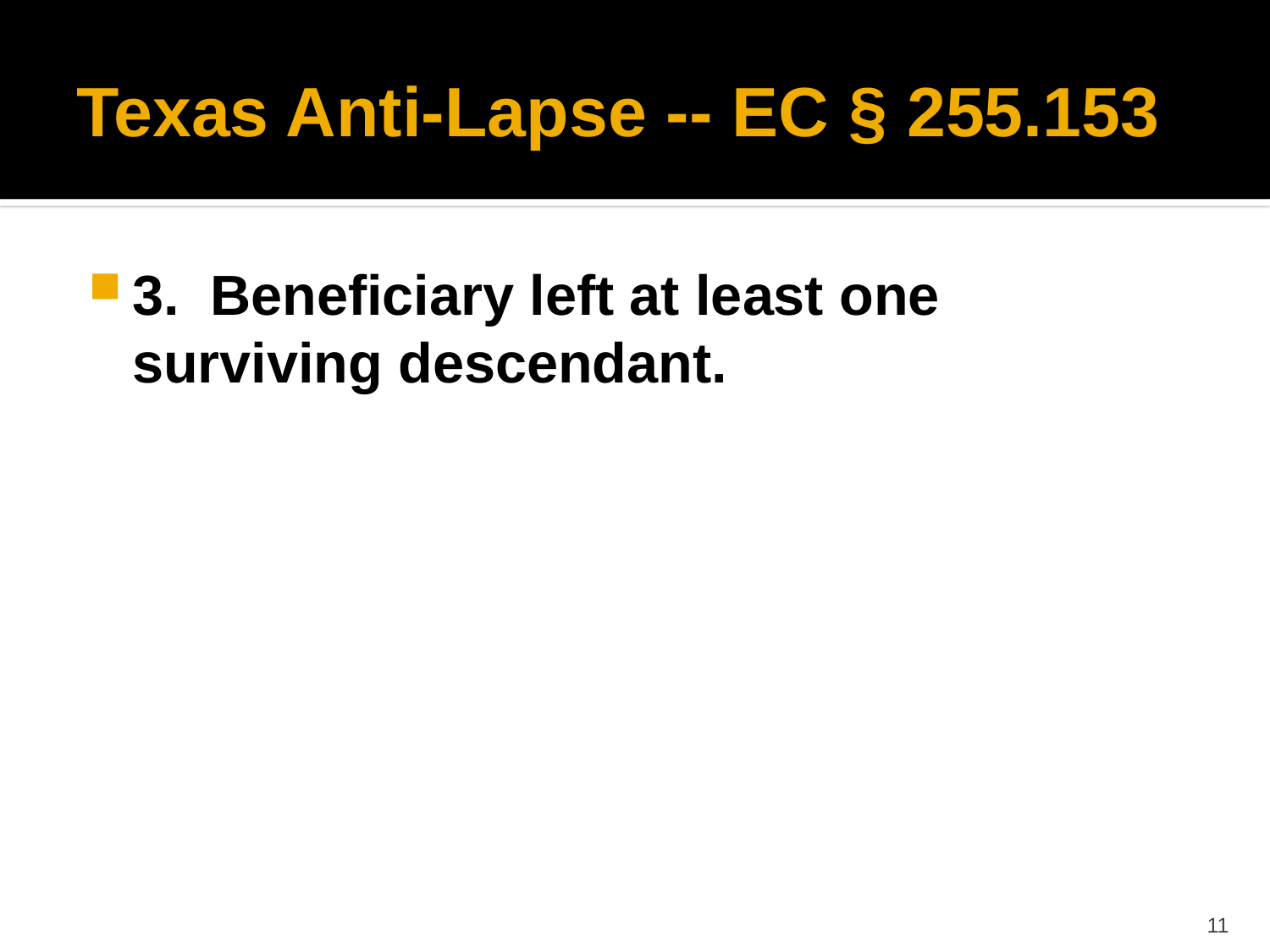

# Texas Anti-Lapse -- EC § 255.153
3.  Beneficiary left at least one surviving descendant.

11